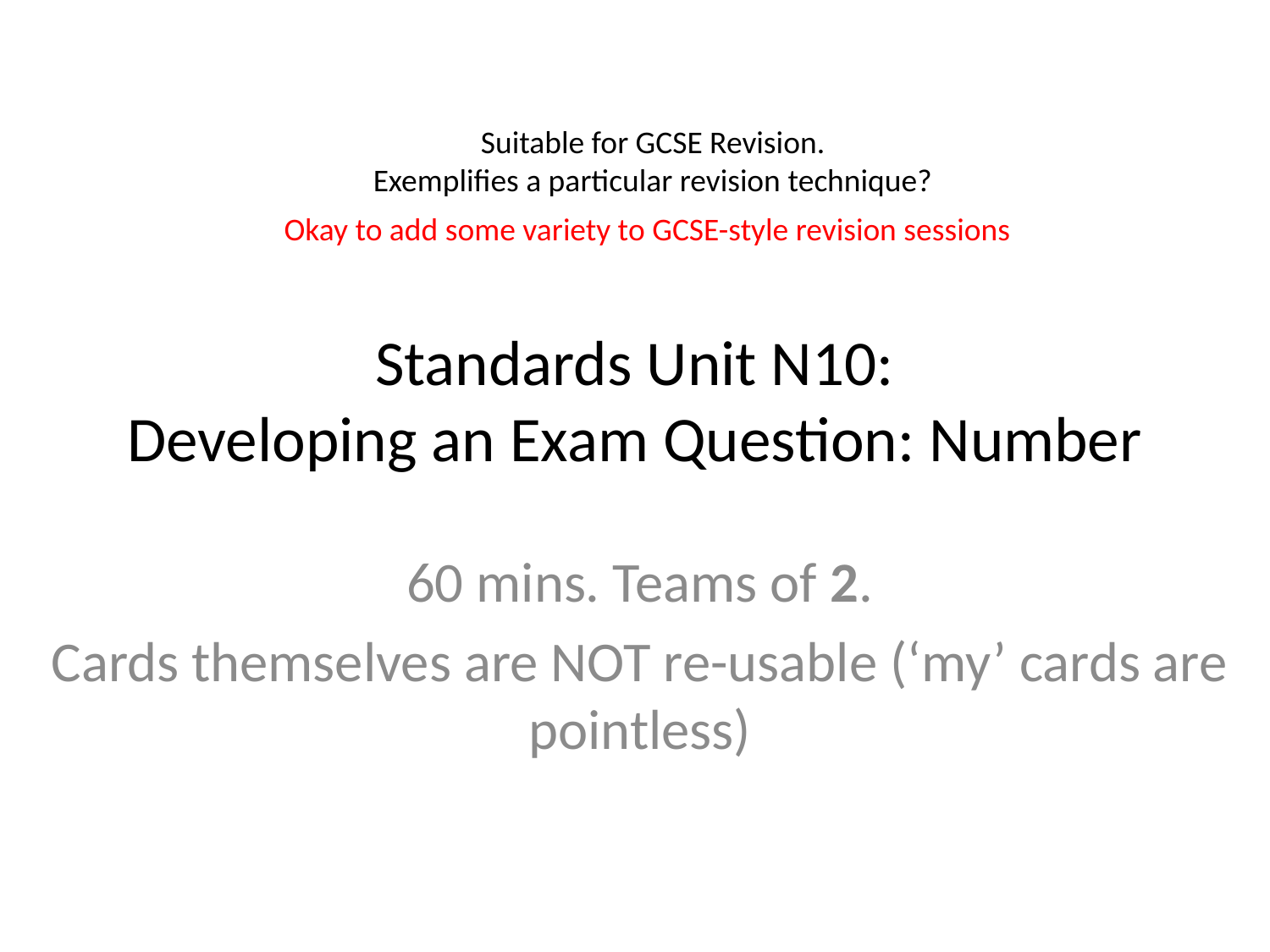

Suitable for GCSE Revision.
Exemplifies a particular revision technique?
Okay to add some variety to GCSE-style revision sessions
# Standards Unit N10: Developing an Exam Question: Number
60 mins. Teams of 2.
Cards themselves are NOT re-usable (‘my’ cards are pointless)